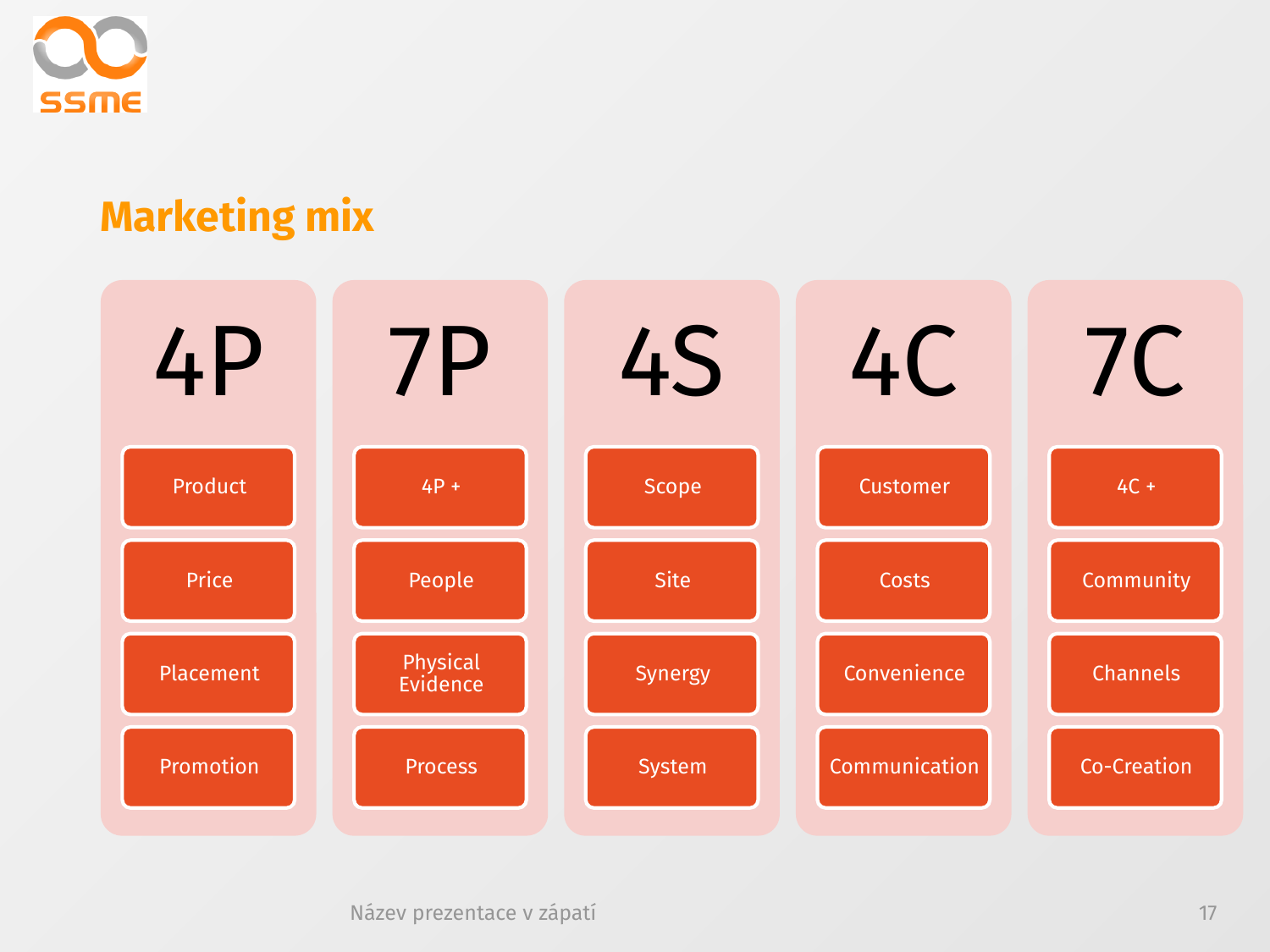

# Marketing mix
4P
Product
Price
Placement
Promotion
7P
4P +
People
Physical Evidence
Process
4S
Scope
Site
Synergy
System
4C
Customer
Costs
Convenience
Communication
7C
4C +
Community
Channels
Co-Creation
Název prezentace v zápatí
17